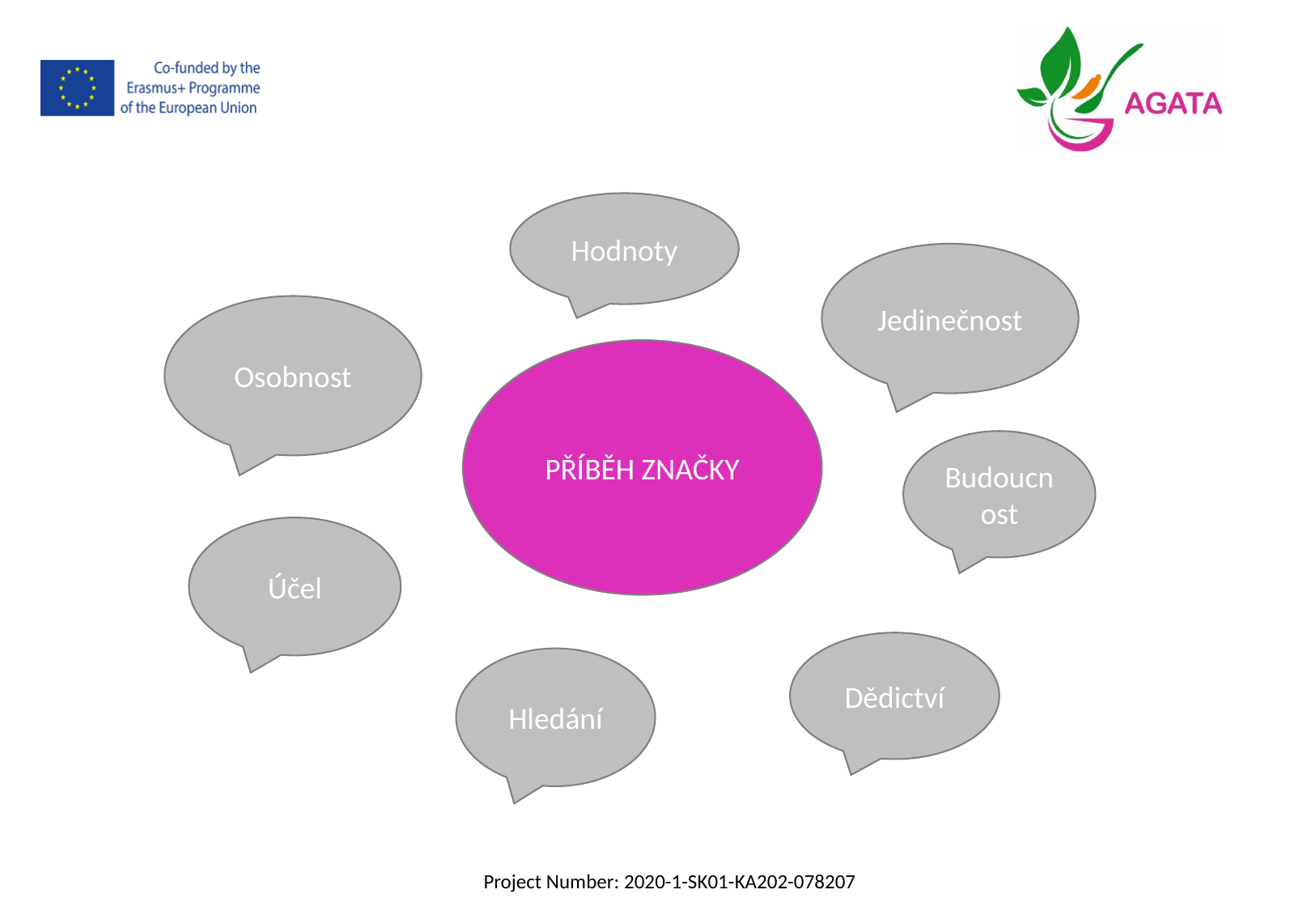

Hodnoty
Jedinečnost
Osobnost
PŘÍBĚH ZNAČKY

Budoucnost
Účel
Dědictví
Hledání